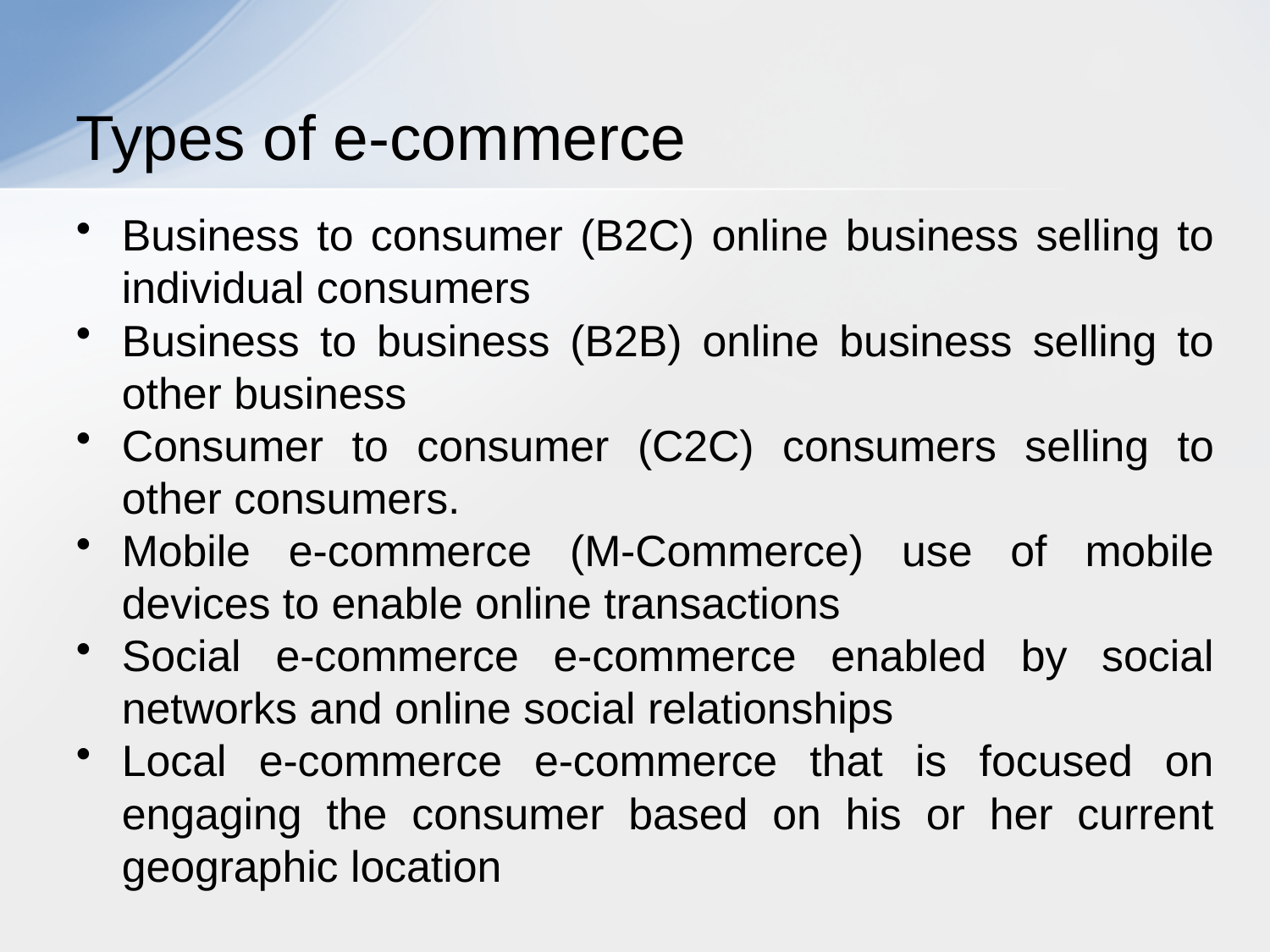

# Types of e-commerce
Business to consumer (B2C) online business selling to individual consumers
Business to business (B2B) online business selling to other business
Consumer to consumer (C2C) consumers selling to other consumers.
Mobile e-commerce (M-Commerce) use of mobile devices to enable online transactions
Social e-commerce e-commerce enabled by social networks and online social relationships
Local e-commerce e-commerce that is focused on engaging the consumer based on his or her current geographic location